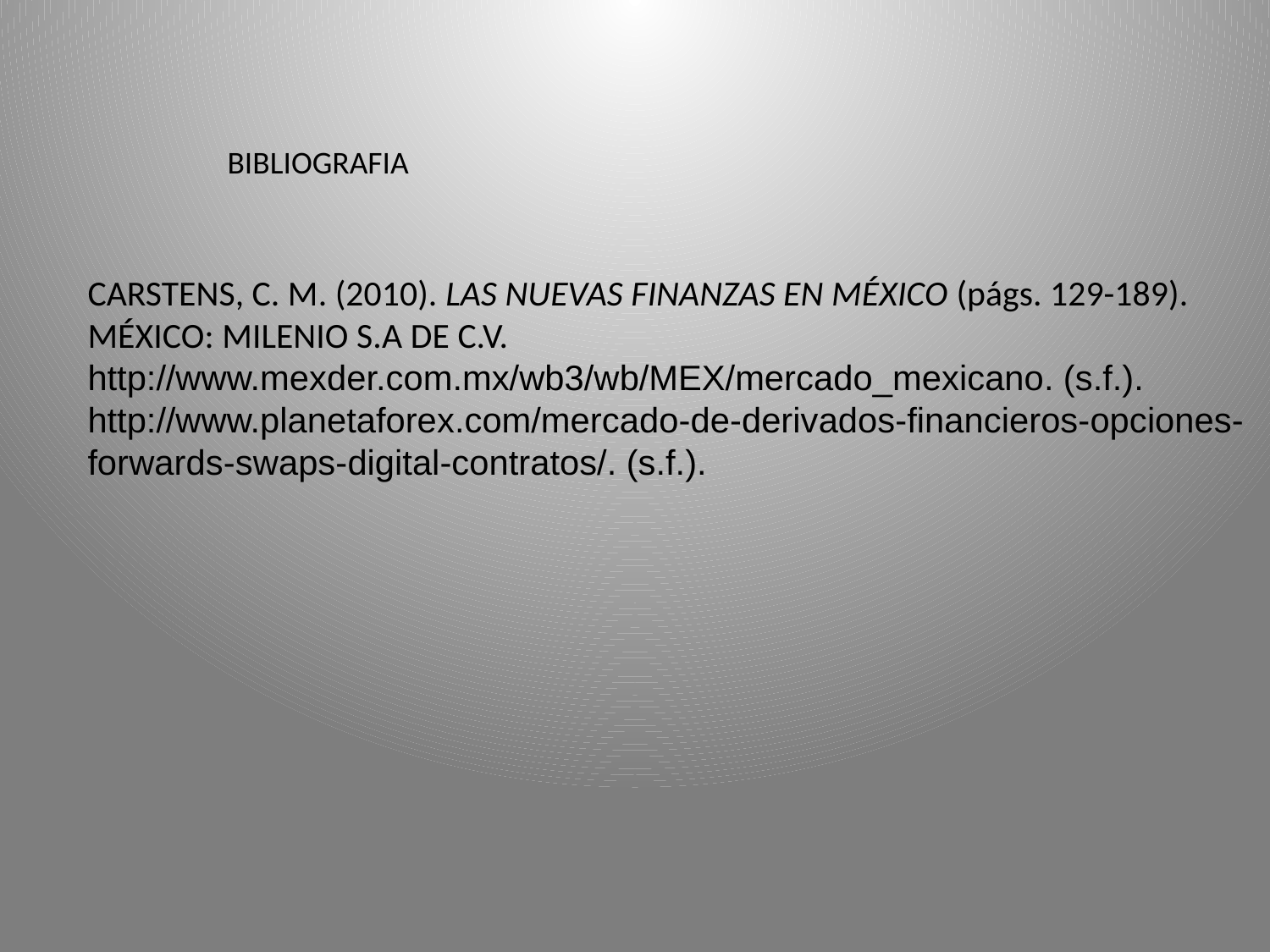

CARSTENS, C. M. (2010). LAS NUEVAS FINANZAS EN MÉXICO (págs. 129-189). MÉXICO: MILENIO S.A DE C.V.
http://www.mexder.com.mx/wb3/wb/MEX/mercado_mexicano. (s.f.).
http://www.planetaforex.com/mercado-de-derivados-financieros-opciones-forwards-swaps-digital-contratos/. (s.f.).

BIBLIOGRAFIA